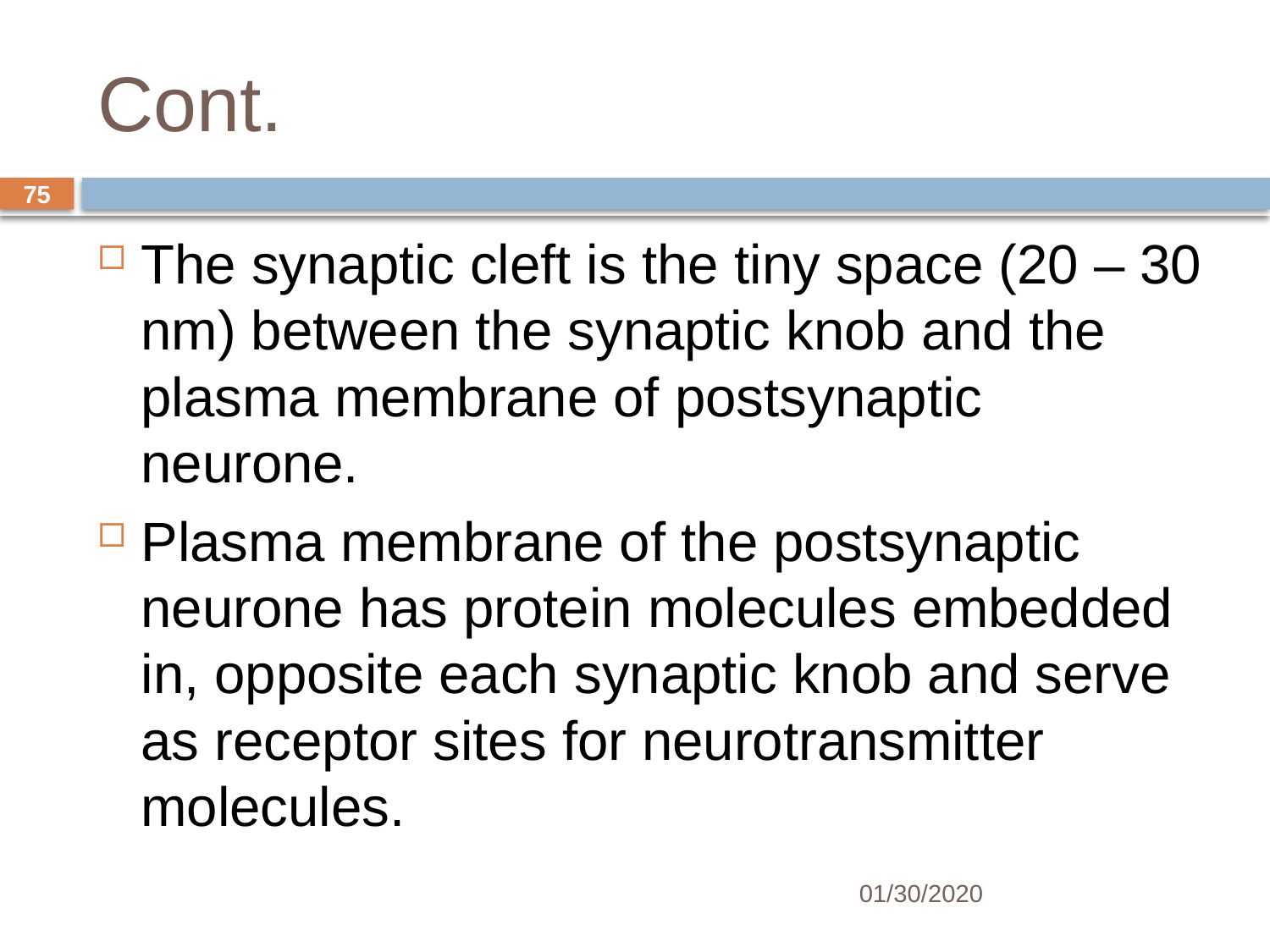

# Cont.
75
The synaptic cleft is the tiny space (20 – 30 nm) between the synaptic knob and the plasma membrane of postsynaptic neurone.
Plasma membrane of the postsynaptic neurone has protein molecules embedded in, opposite each synaptic knob and serve as receptor sites for neurotransmitter molecules.

01/30/2020